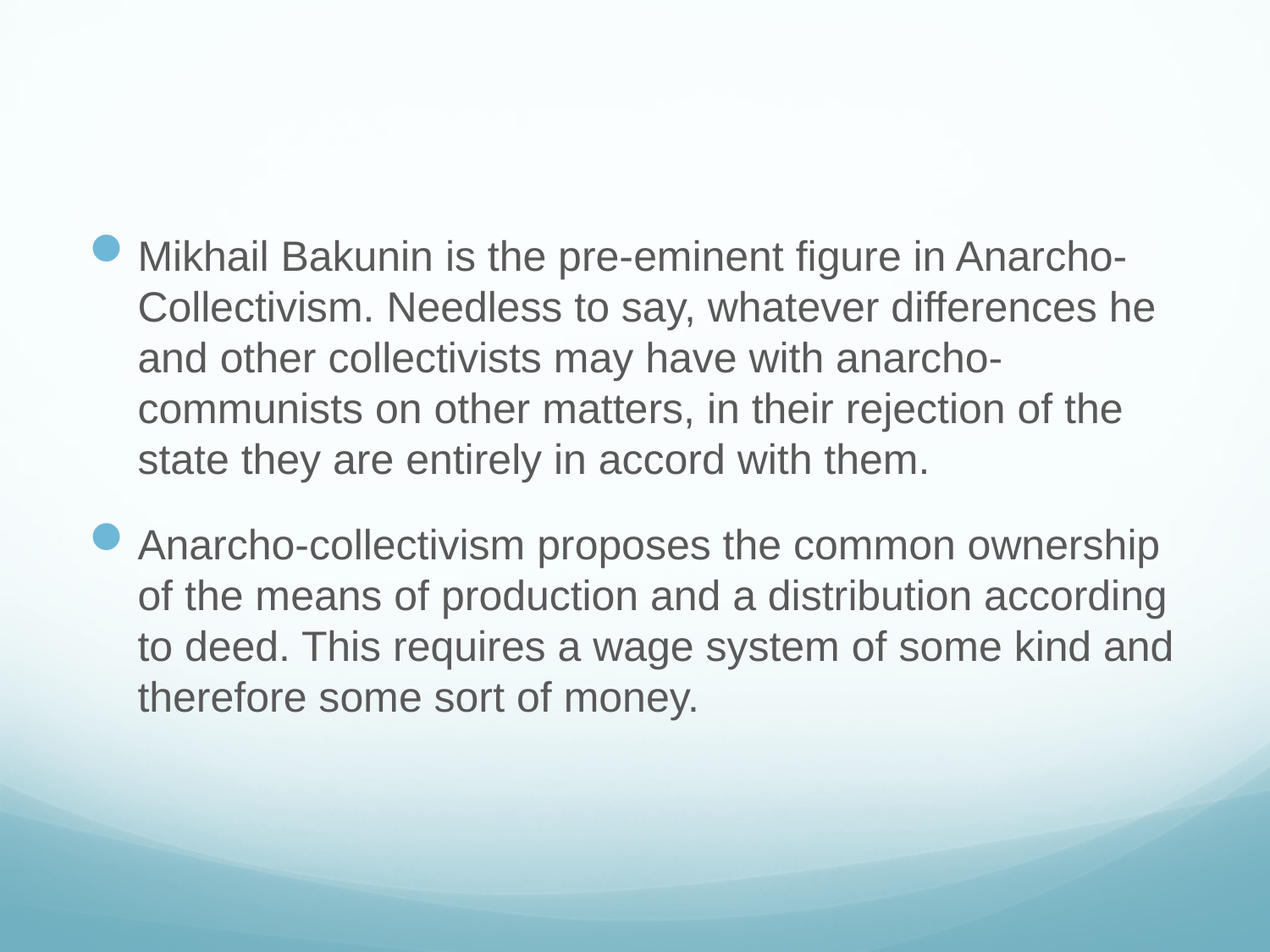

#
Mikhail Bakunin is the pre-eminent figure in Anarcho-Collectivism. Needless to say, whatever differences he and other collectivists may have with anarcho-communists on other matters, in their rejection of the state they are entirely in accord with them.
Anarcho-collectivism proposes the common ownership of the means of production and a distribution according to deed. This requires a wage system of some kind and therefore some sort of money.